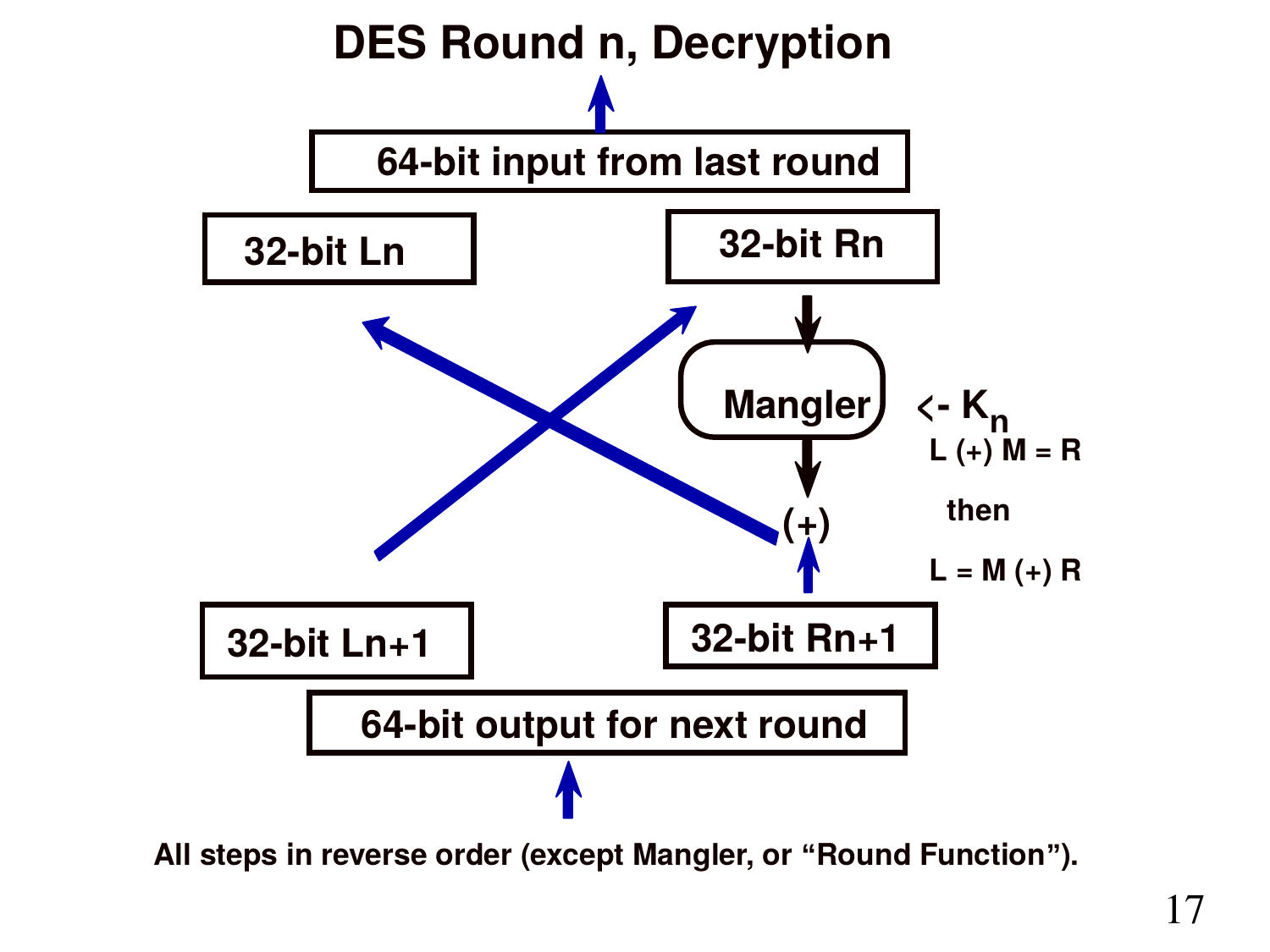

DES Round n, Decryption

64-bit input from last round

32-bit Rn
32-bit Ln

Mangler    <- Kn
L (+) M = R

then
(+)

L = M (+) R

32-bit Rn+1
32-bit Ln+1

64-bit output for next round

All steps in reverse order (except Mangler, or “Round Function”).
17